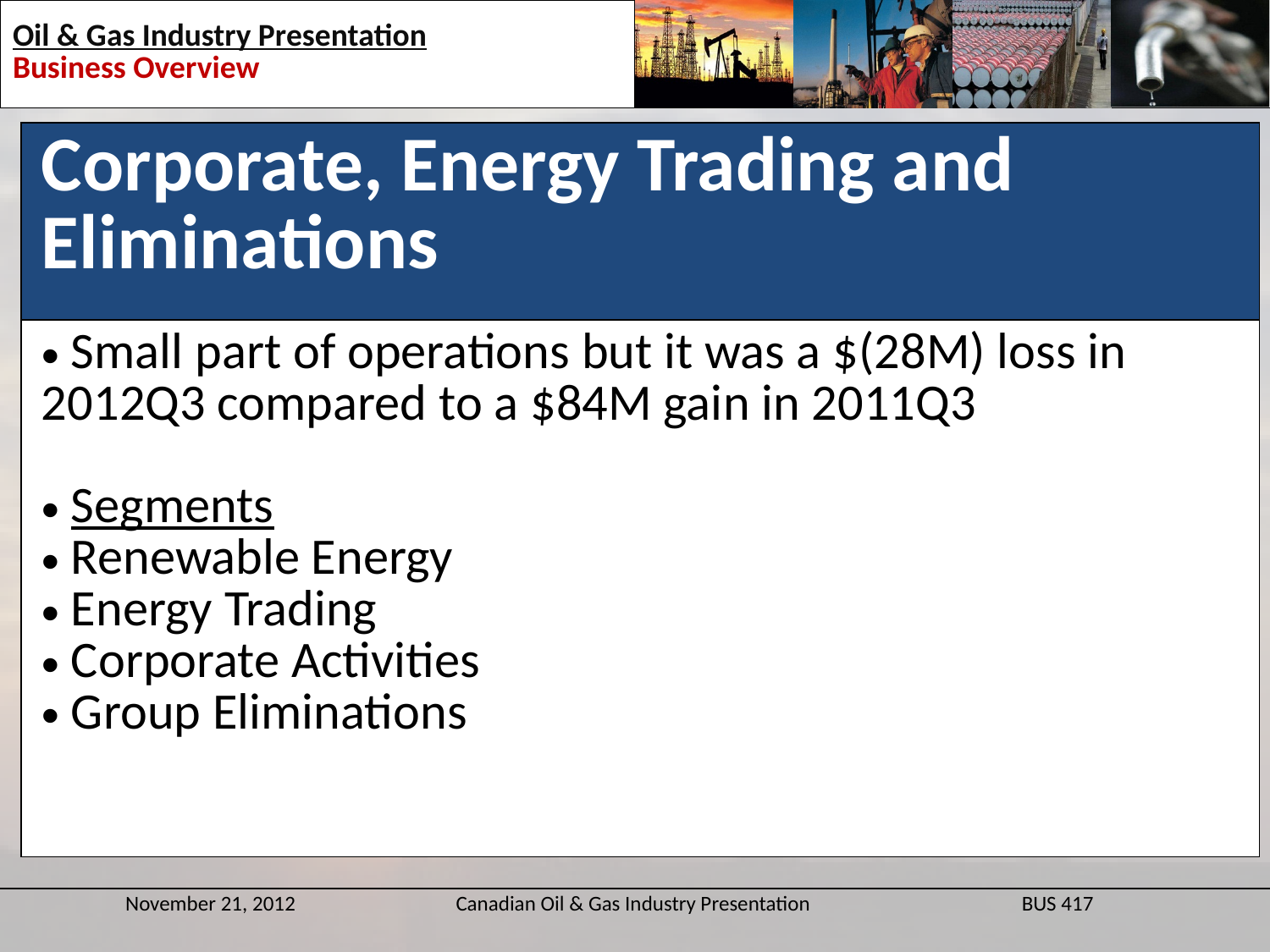

| Corporate, Energy Trading and Eliminations |
| --- |
| Small part of operations but it was a $(28M) loss in 2012Q3 compared to a $84M gain in 2011Q3 Segments Renewable Energy Energy Trading Corporate Activities Group Eliminations |